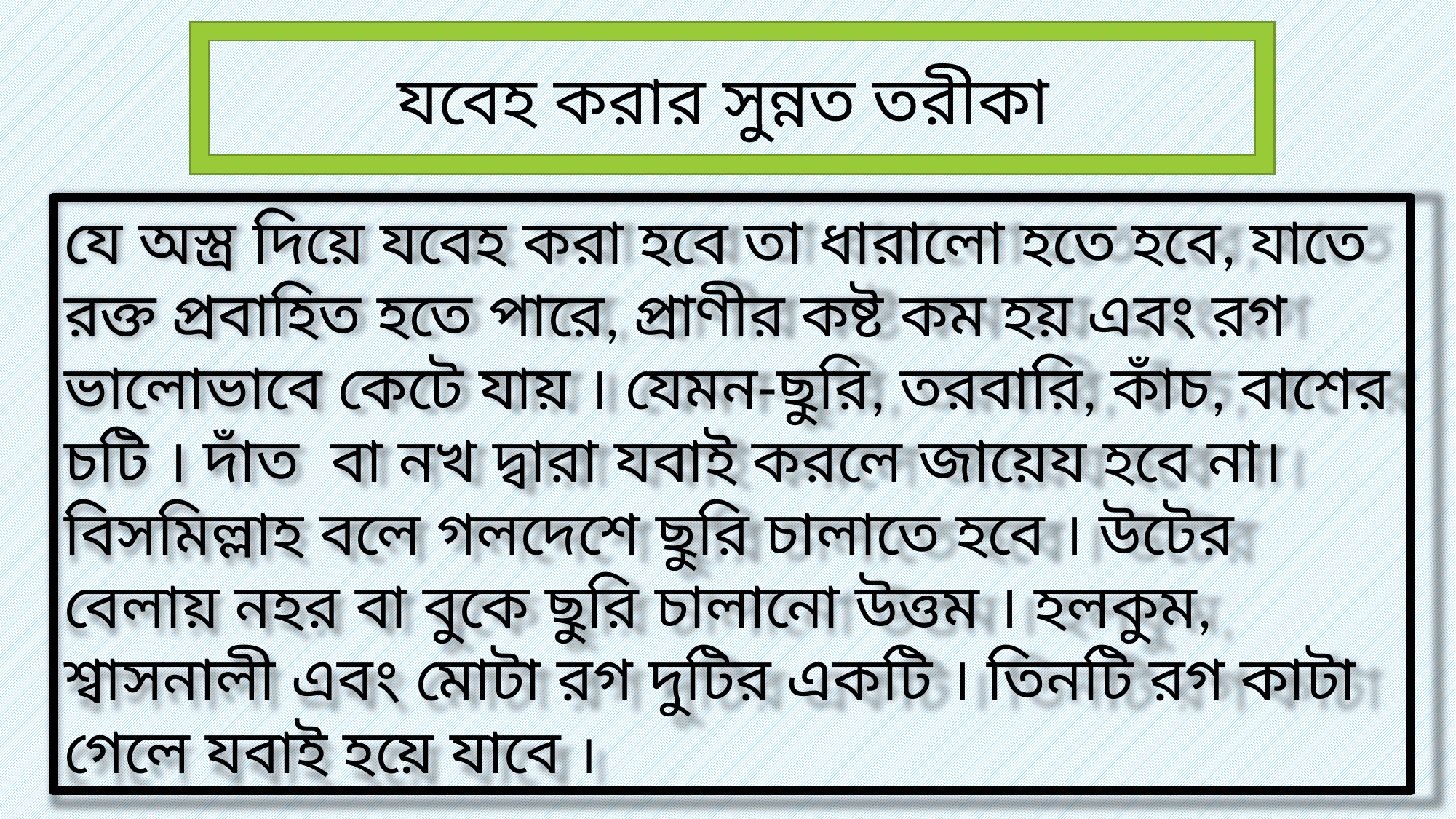

যবেহ করার সুন্নত তরীকা
যে অস্ত্র দিয়ে যবেহ করা হবে তা ধারালো হতে হবে, যাতে রক্ত প্রবাহিত হতে পারে, প্রাণীর কষ্ট কম হয় এবং রগ ভালোভাবে কেটে যায় । যেমন-ছুরি, তরবারি, কাঁচ, বাশের চটি । দাঁত  বা নখ দ্বারা যবাই করলে জায়েয হবে না। বিসমিল্লাহ বলে গলদেশে ছুরি চালাতে হবে । উটের বেলায় নহর বা বুকে ছুরি চালানো উত্তম । হলকুম, শ্বাসনালী এবং মোটা রগ দুটির একটি । তিনটি রগ কাটা গেলে যবাই হয়ে যাবে ।